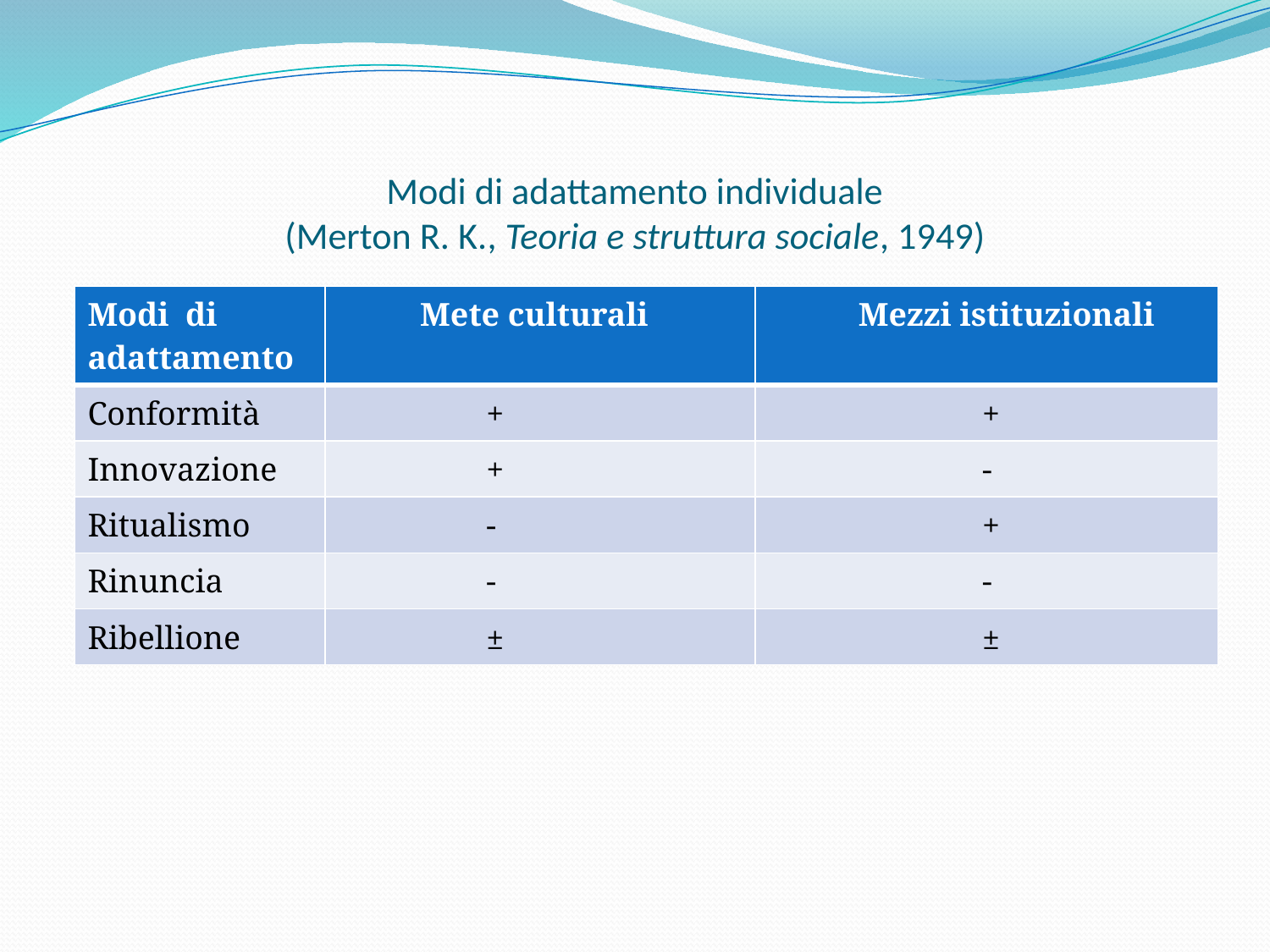

# Modi di adattamento individuale (Merton R. K., Teoria e struttura sociale, 1949)
| Modi di adattamento | Mete culturali | Mezzi istituzionali |
| --- | --- | --- |
| Conformità | + | + |
| Innovazione | + | - |
| Ritualismo | - | + |
| Rinuncia | - | - |
| Ribellione | ± | ± |